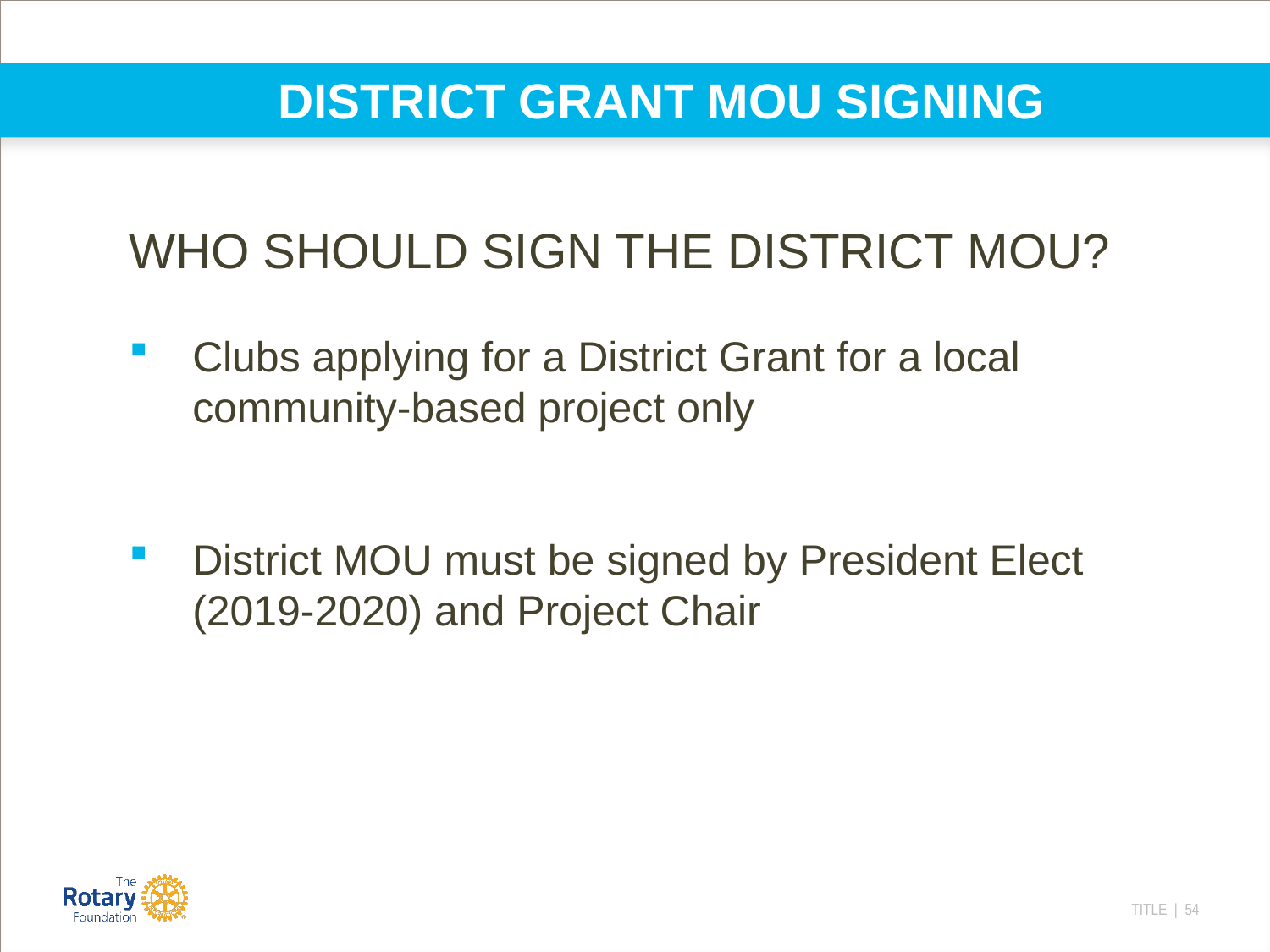

DISTRICT GRANT MOU SIGNING

WHO SHOULD SIGN THE DISTRICT MOU?

Clubs applying for a District Grant for a local community-based project only

District MOU must be signed by President Elect (2019-2020) and Project Chair